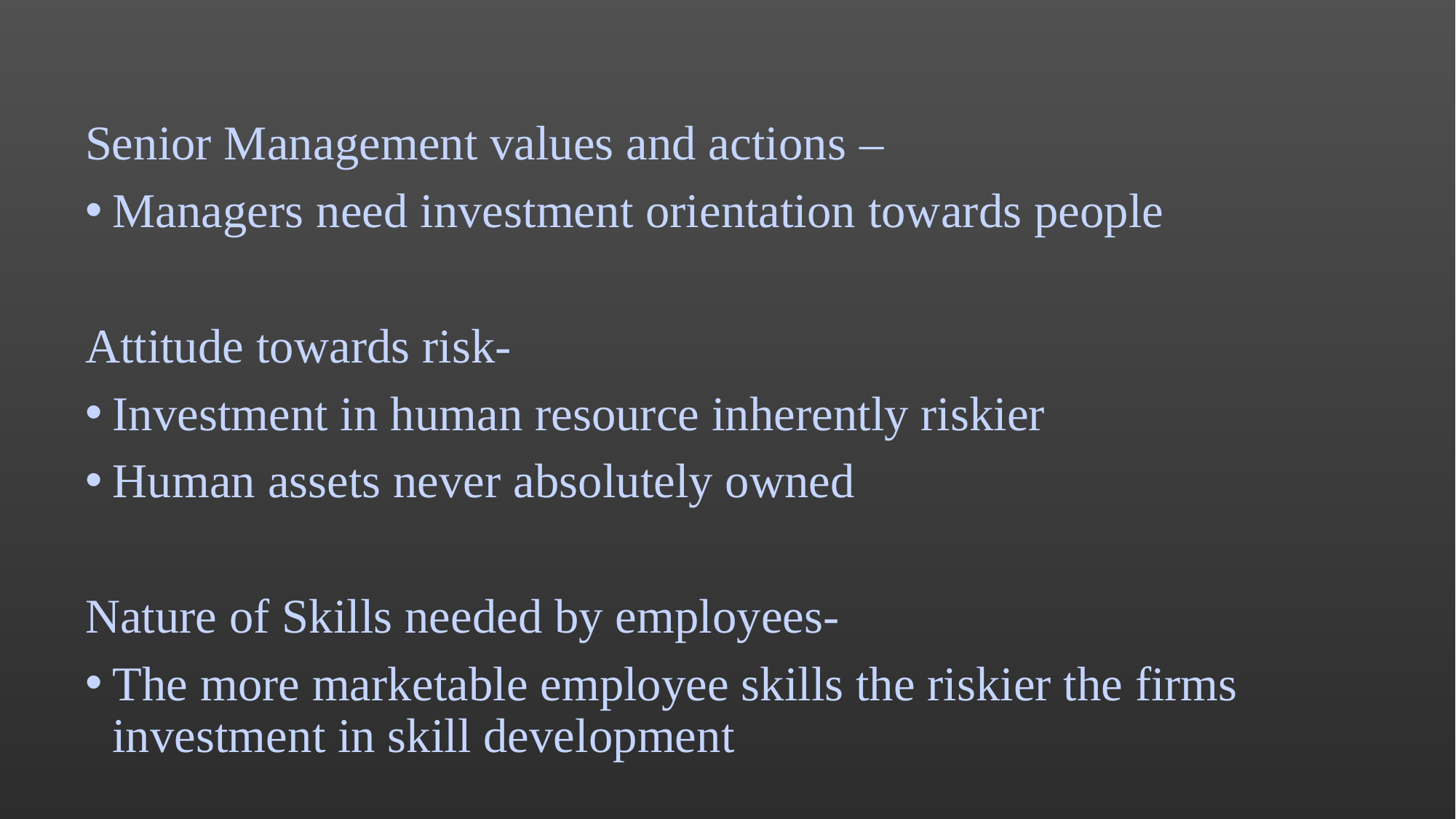

Senior Management values and actions –
Managers need investment orientation towards people

Attitude towards risk-
Investment in human resource inherently riskier
Human assets never absolutely owned

Nature of Skills needed by employees-
The more marketable employee skills the riskier the firms investment in skill development